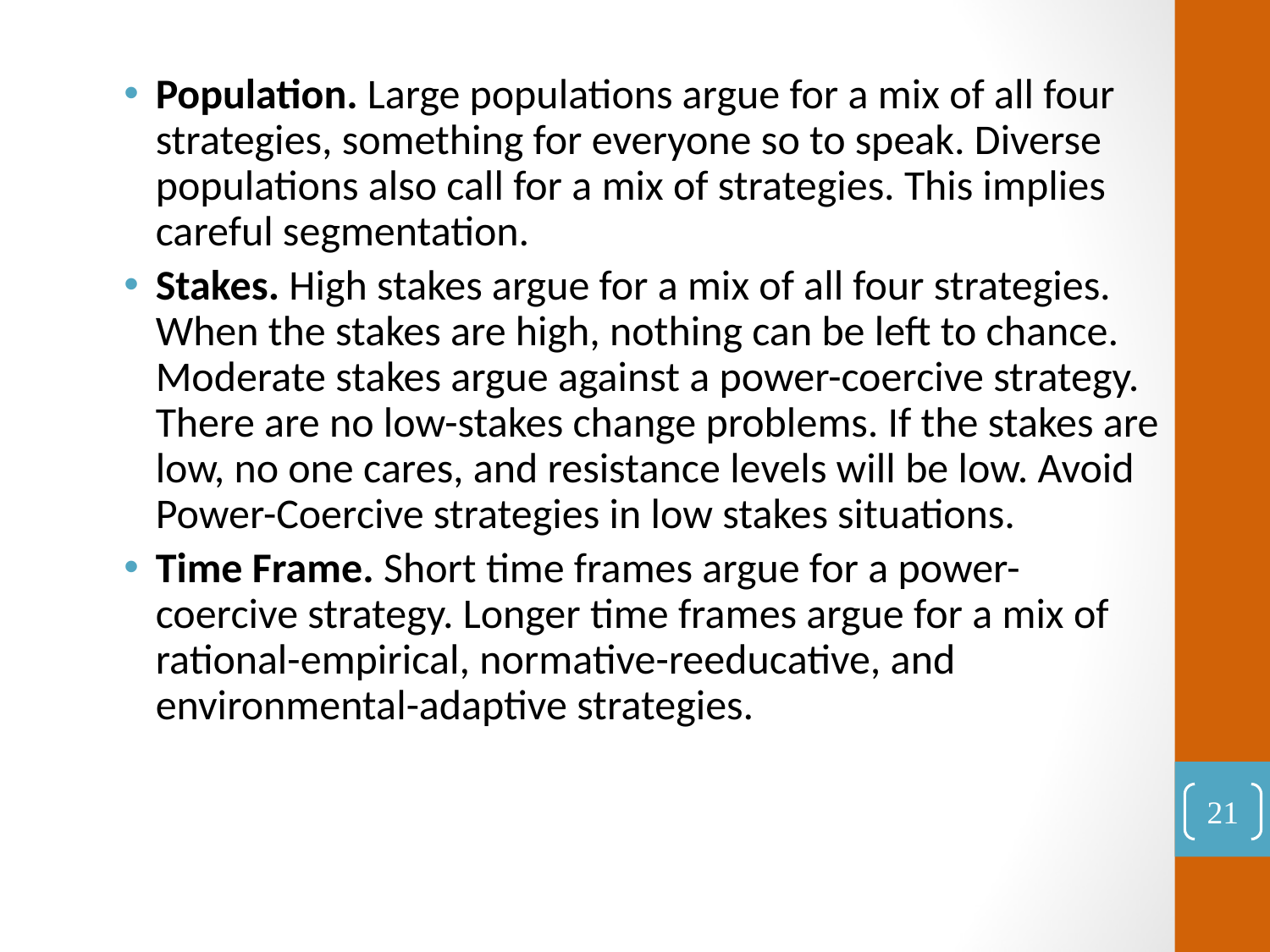

Population. Large populations argue for a mix of all four strategies, something for everyone so to speak. Diverse populations also call for a mix of strategies. This implies careful segmentation.
Stakes. High stakes argue for a mix of all four strategies. When the stakes are high, nothing can be left to chance. Moderate stakes argue against a power-coercive strategy. There are no low-stakes change problems. If the stakes are low, no one cares, and resistance levels will be low. Avoid Power-Coercive strategies in low stakes situations.
Time Frame. Short time frames argue for a power-coercive strategy. Longer time frames argue for a mix of rational-empirical, normative-reeducative, and environmental-adaptive strategies.

21